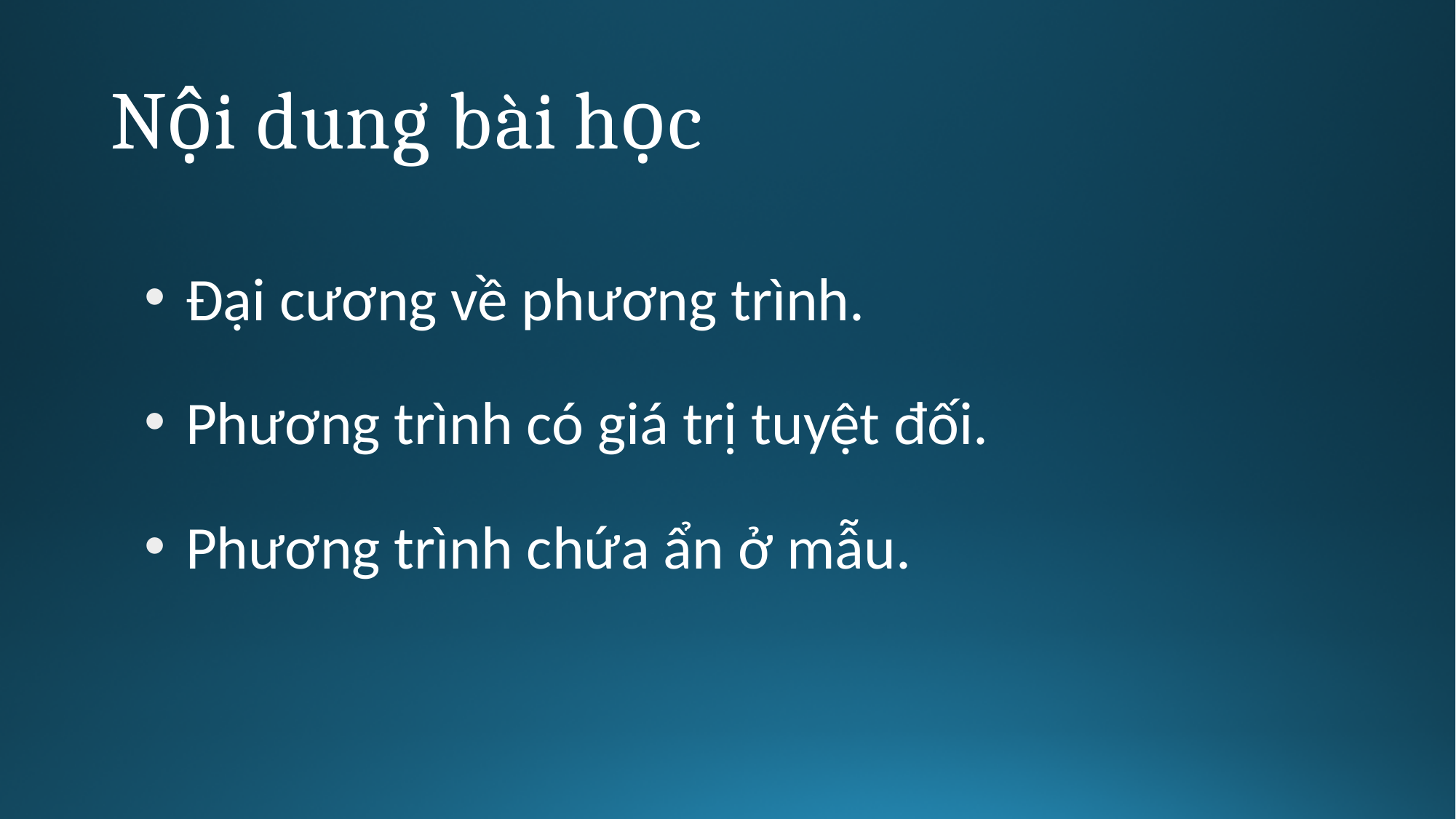

# Nội dung bài học
 Đại cương về phương trình.
 Phương trình có giá trị tuyệt đối.
 Phương trình chứa ẩn ở mẫu.